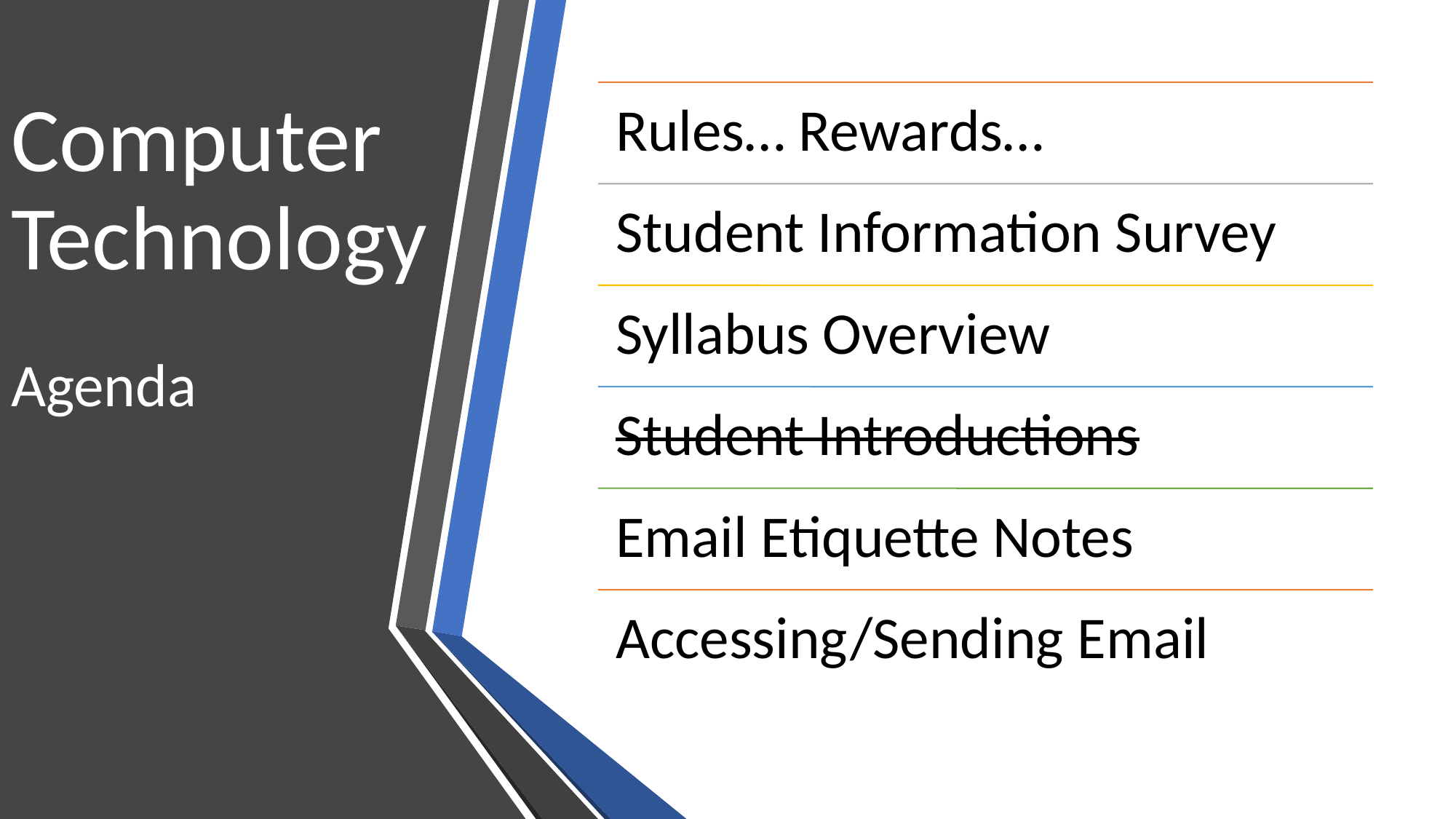

# Computer Technology Agenda

Rules… Rewards…
Student Information Survey
Syllabus Overview
Student Introductions
Email Etiquette Notes
Accessing/Sending Email